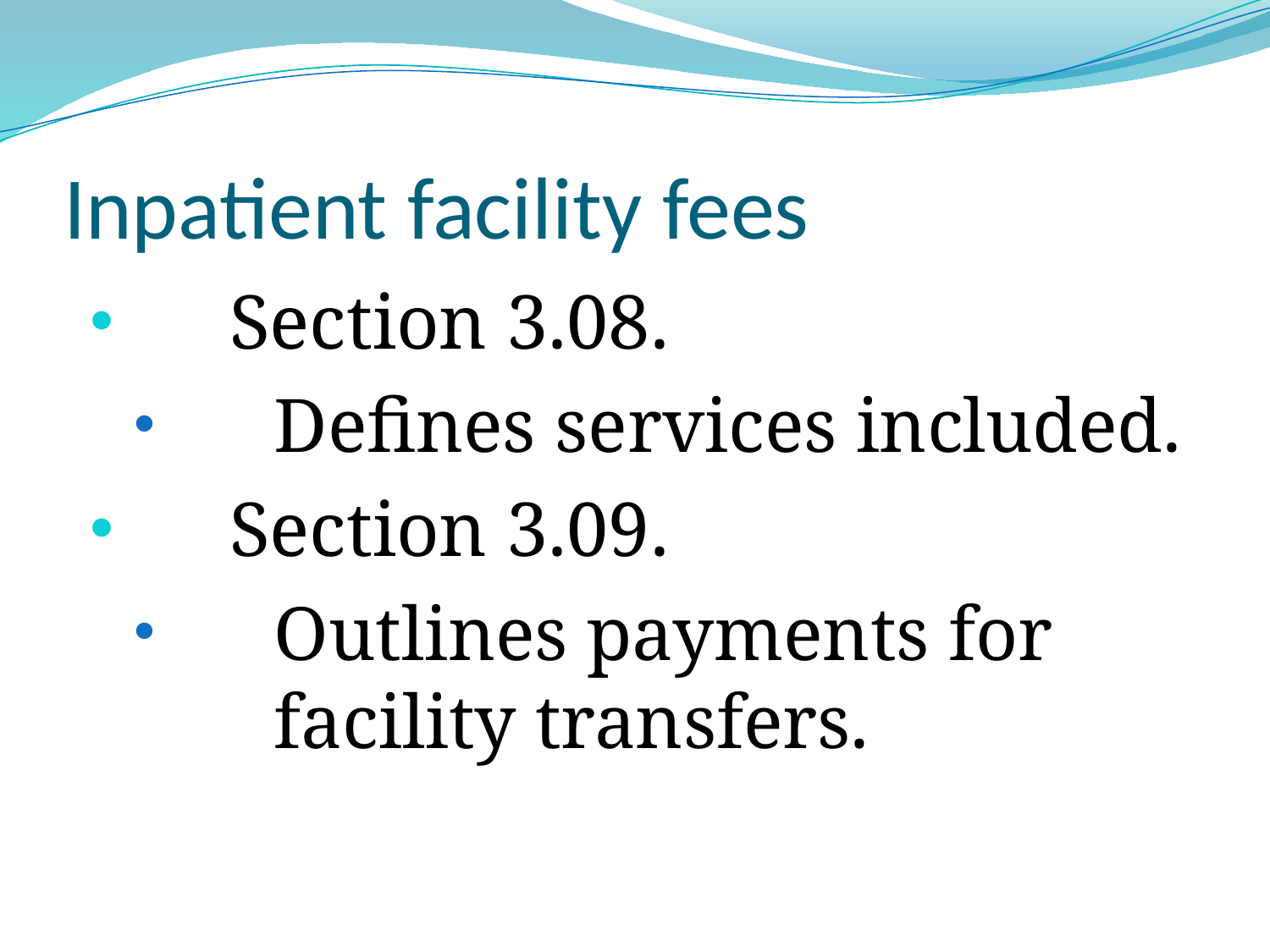

# Inpatient facility fees
Section 3.08.
Defines services included.
Section 3.09.
Outlines payments for facility transfers.